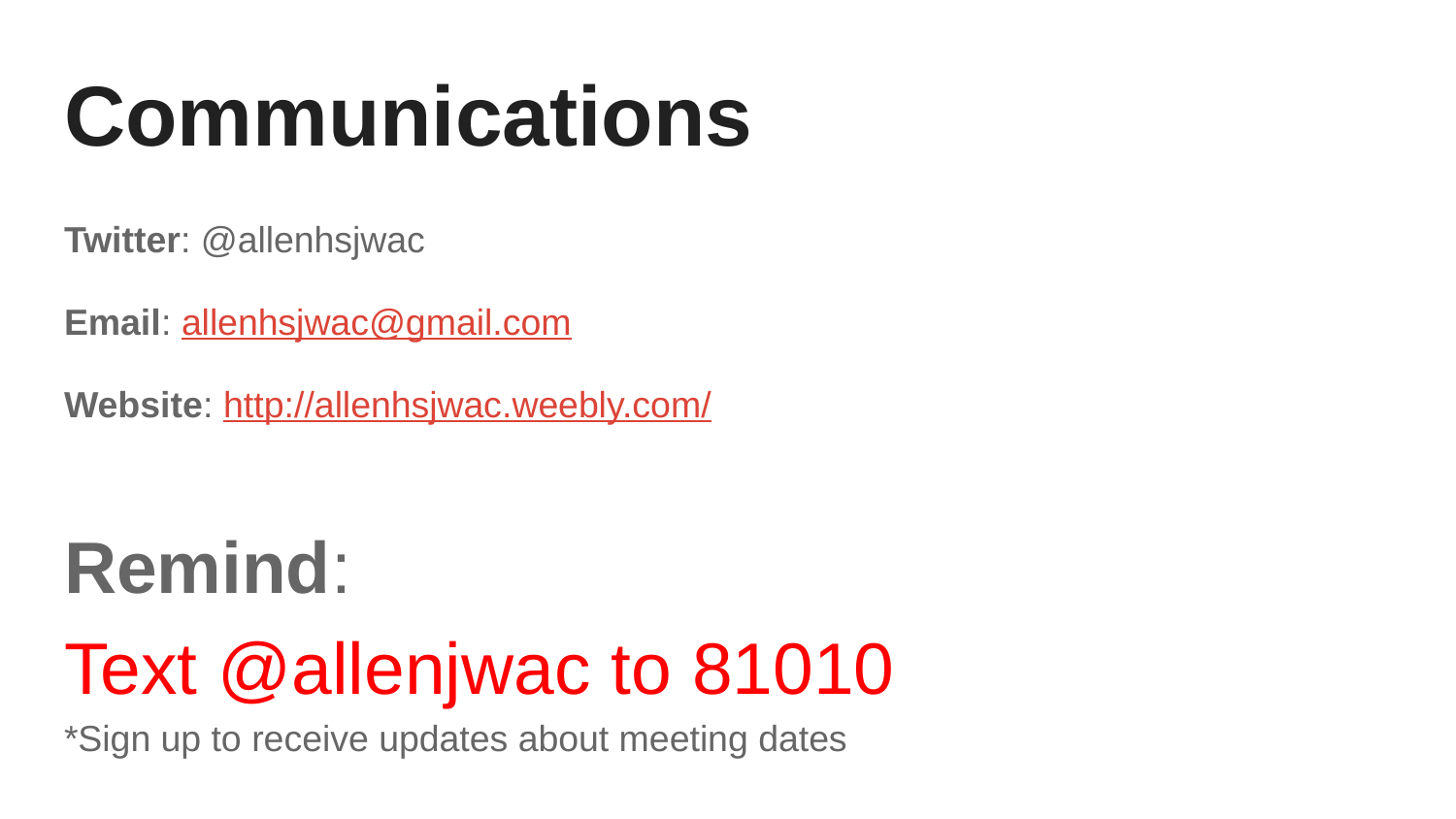

# Communications
Twitter: @allenhsjwac
Email: allenhsjwac@gmail.com
Website: http://allenhsjwac.weebly.com/

Remind:
Text @allenjwac to 81010
*Sign up to receive updates about meeting dates